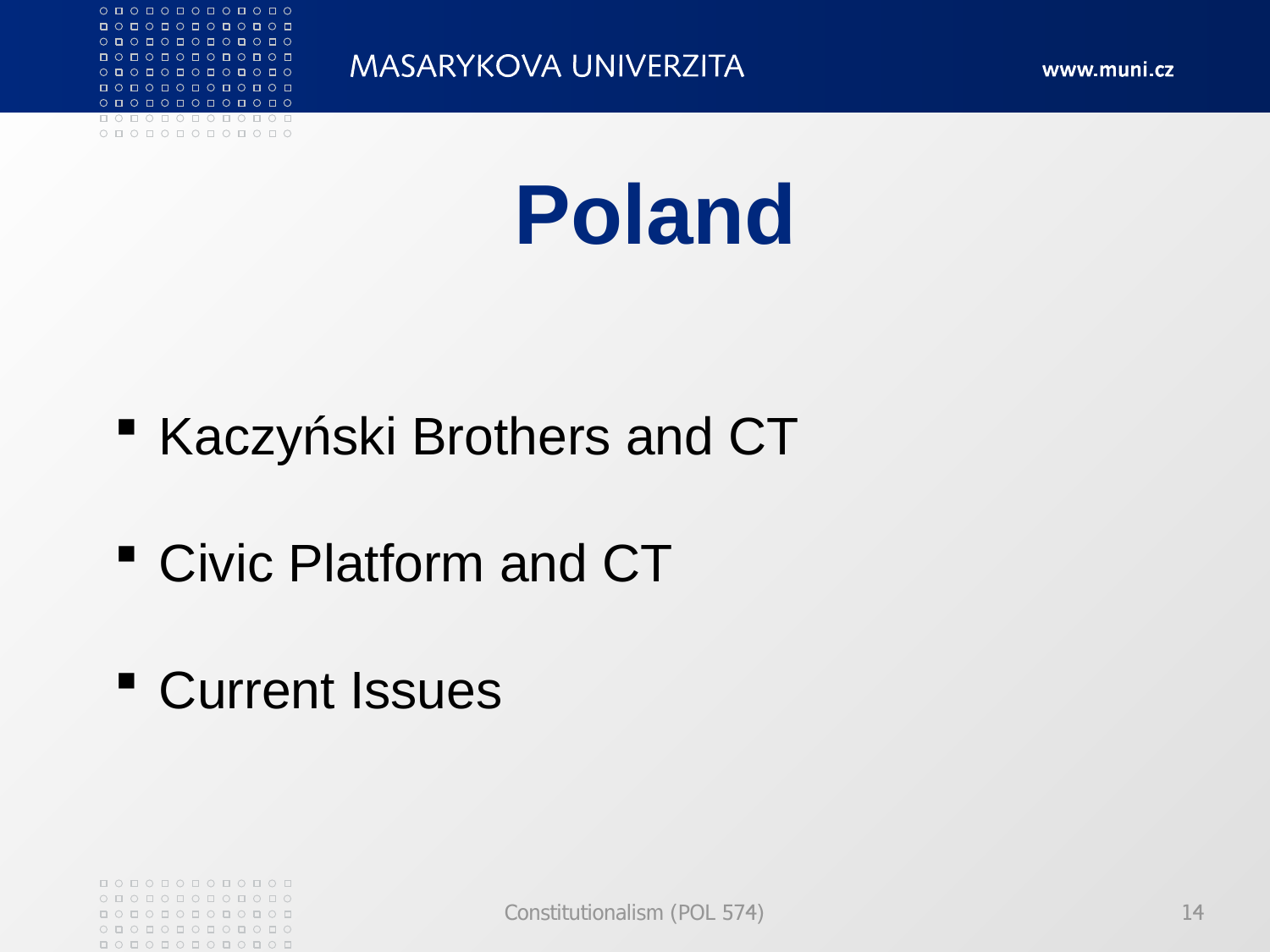

# Poland
 Kaczyński Brothers and CT

 Civic Platform and CT

 Current Issues
Constitutionalism (POL 574)
14